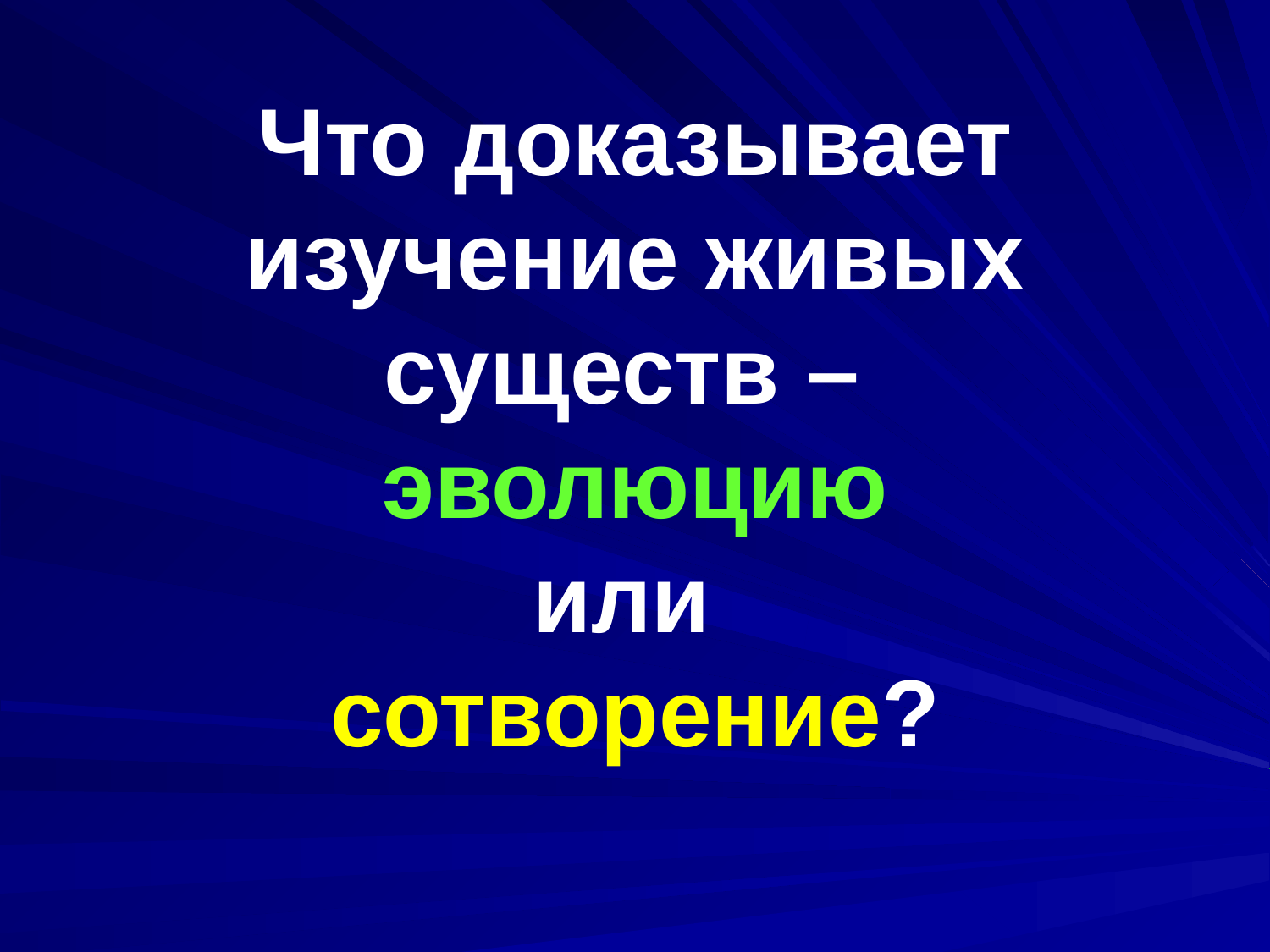

Что доказывает изучение живых существ –  эволюцию
или
сотворение?